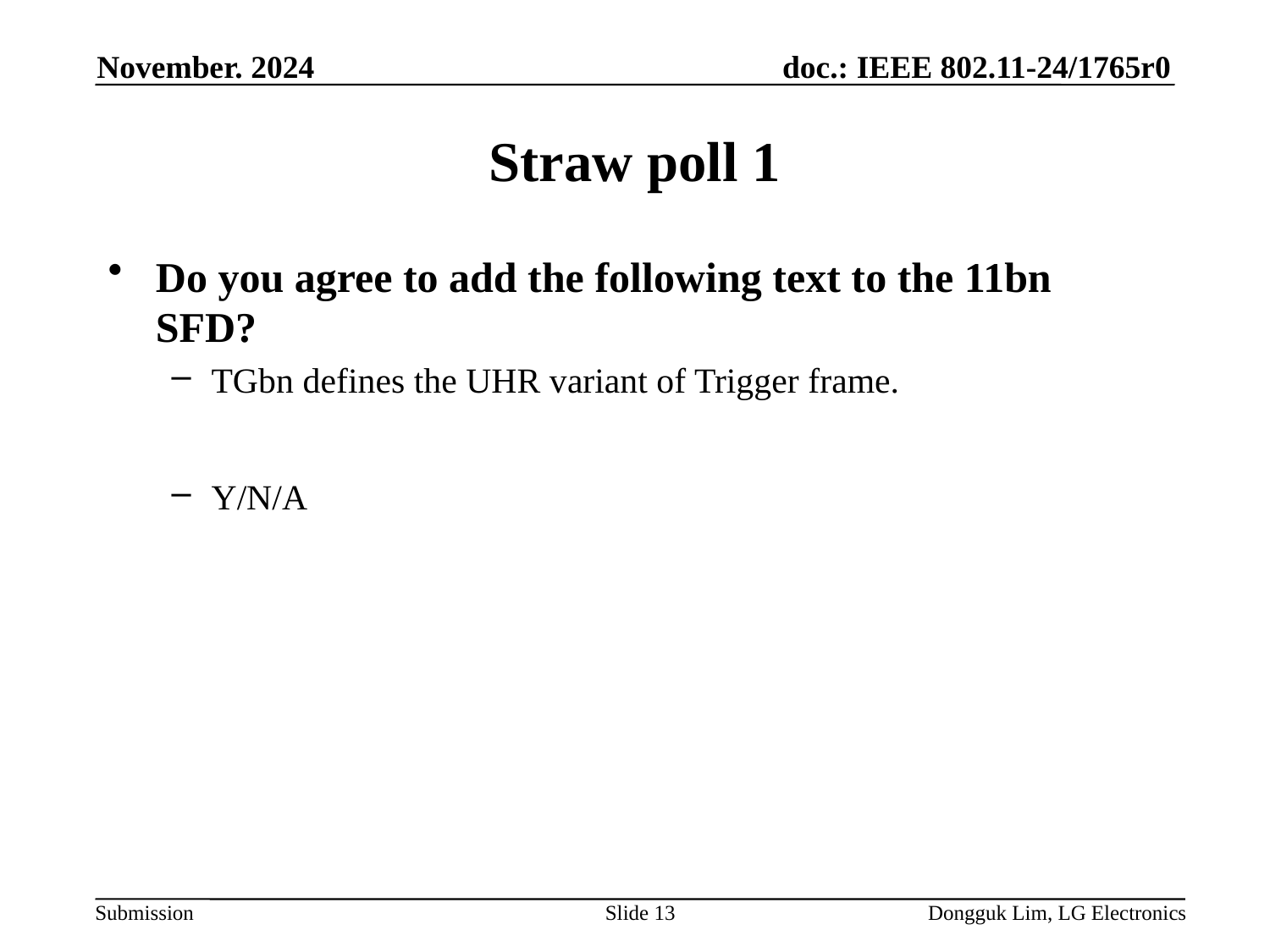

November. 2024
# Straw poll 1
Do you agree to add the following text to the 11bn SFD?
TGbn defines the UHR variant of Trigger frame.

Y/N/A

Slide 13
Dongguk Lim, LG Electronics